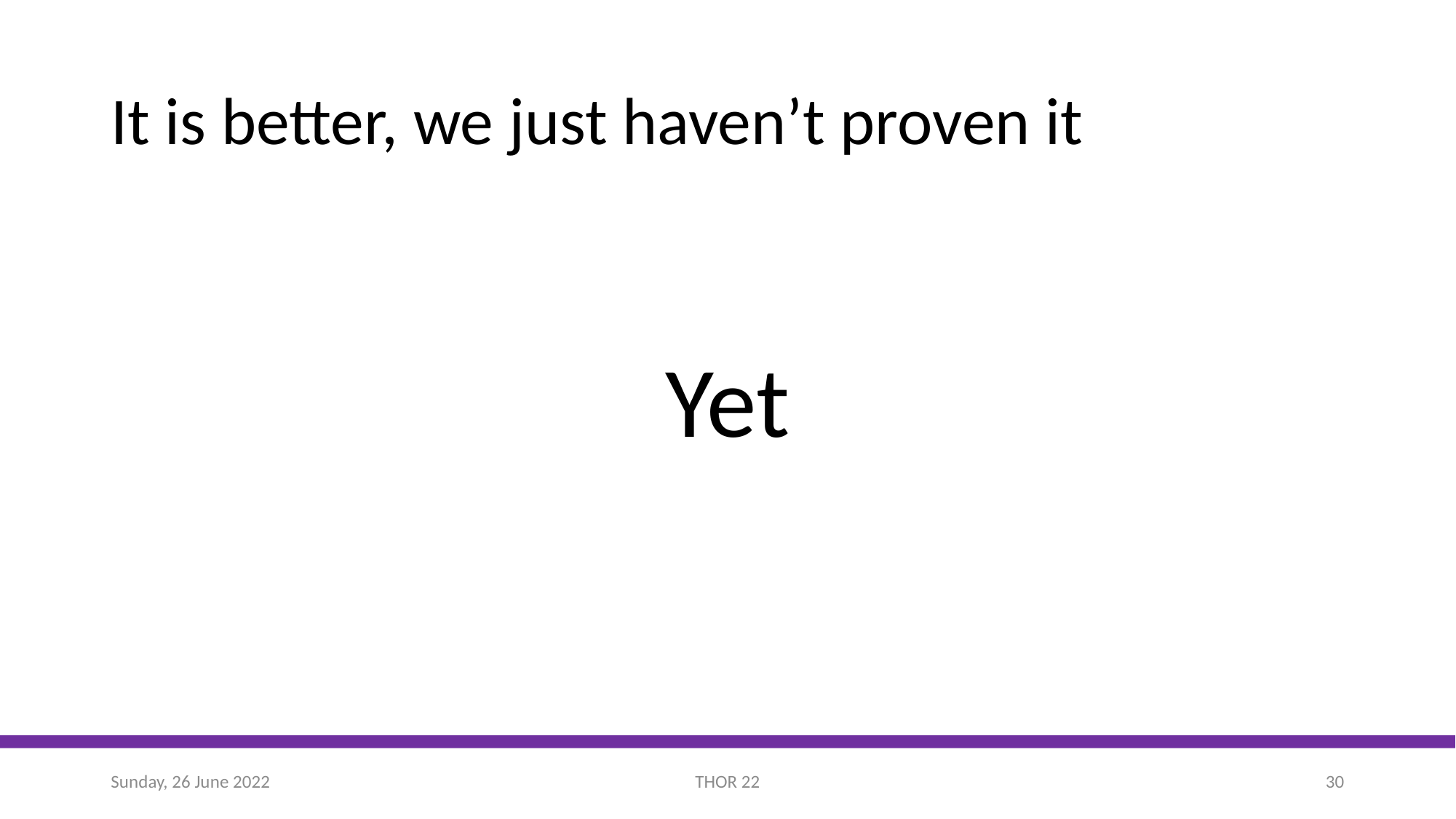

# It is better, we just haven’t proven it

Yet
Sunday, 26 June 2022
THOR 22
30